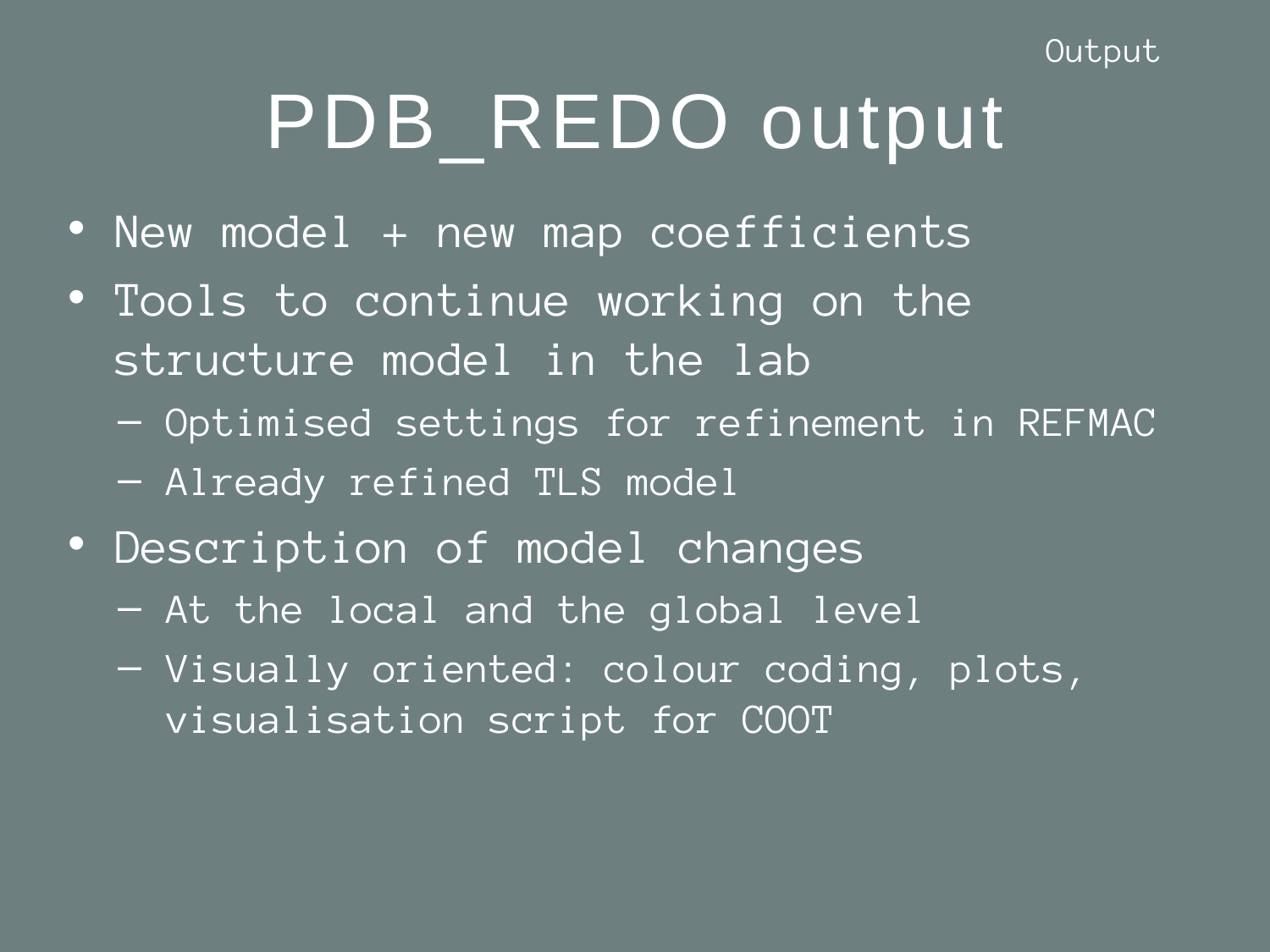

Output
# PDB_REDO output
New model + new map coefficients
Tools to continue working on the structure model in the lab
Optimised settings for refinement in REFMAC
Already refined TLS model
Description of model changes
At the local and the global level
Visually oriented: colour coding, plots, visualisation script for COOT